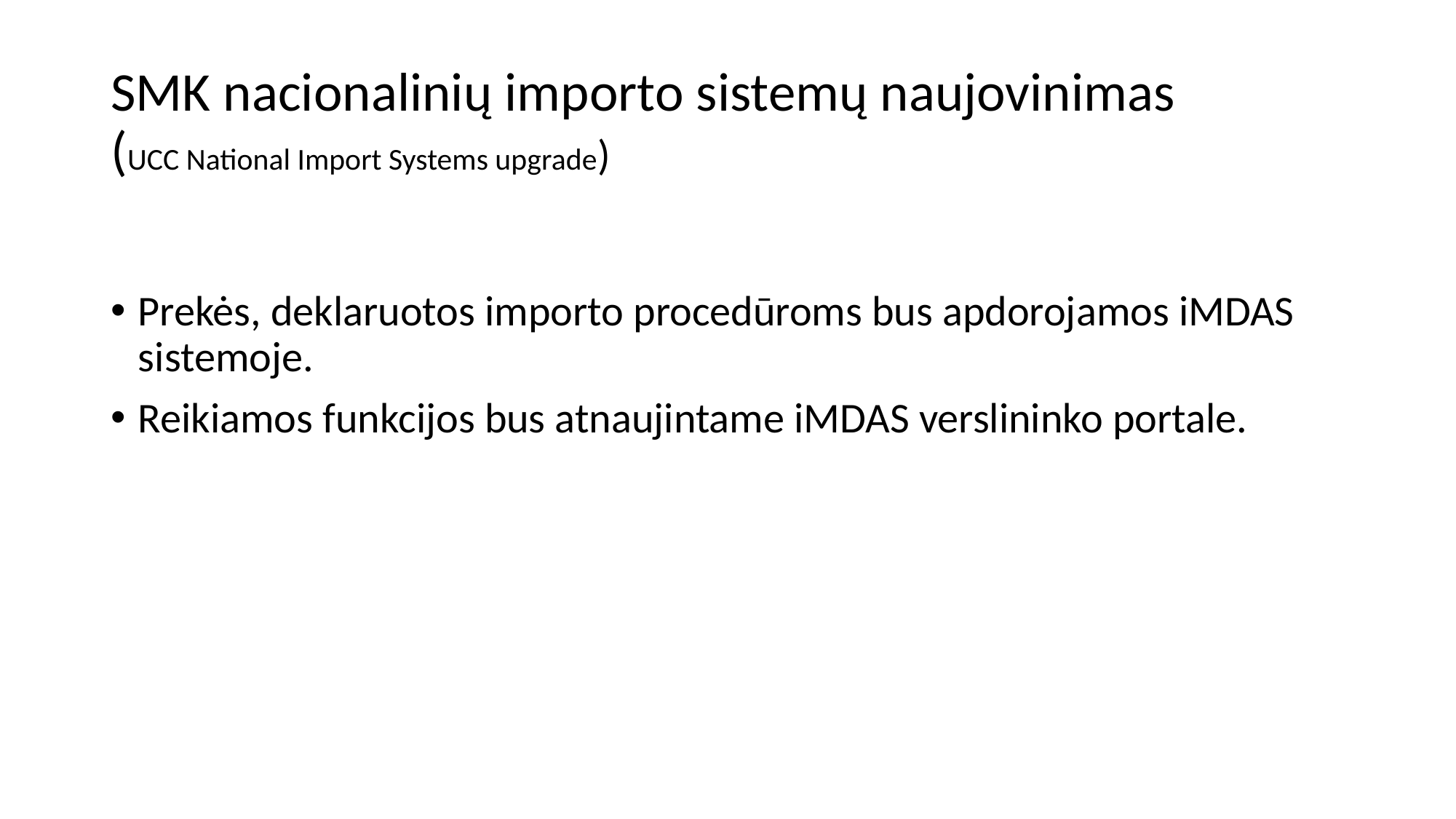

# SMK nacionalinių importo sistemų naujovinimas (UCC National Import Systems upgrade)

Prekės, deklaruotos importo procedūroms bus apdorojamos iMDAS sistemoje.
Reikiamos funkcijos bus atnaujintame iMDAS verslininko portale.